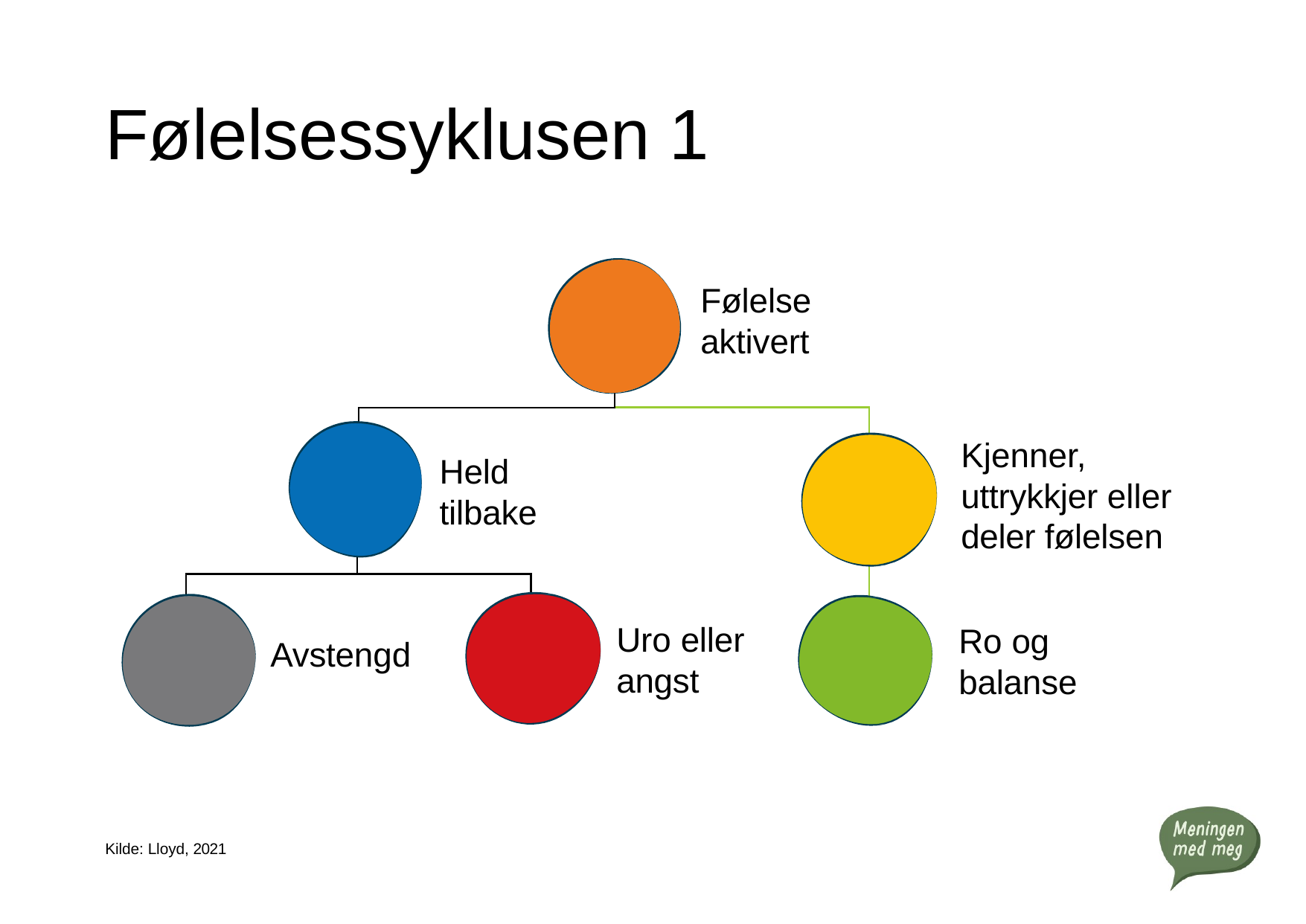

# Følelsessyklusen 1

Følelse aktivert
Kjenner, uttrykkjer eller deler følelsen
Held tilbake
Uro eller angst
Ro og balanse
Avstengd
Kilde: Lloyd, 2021